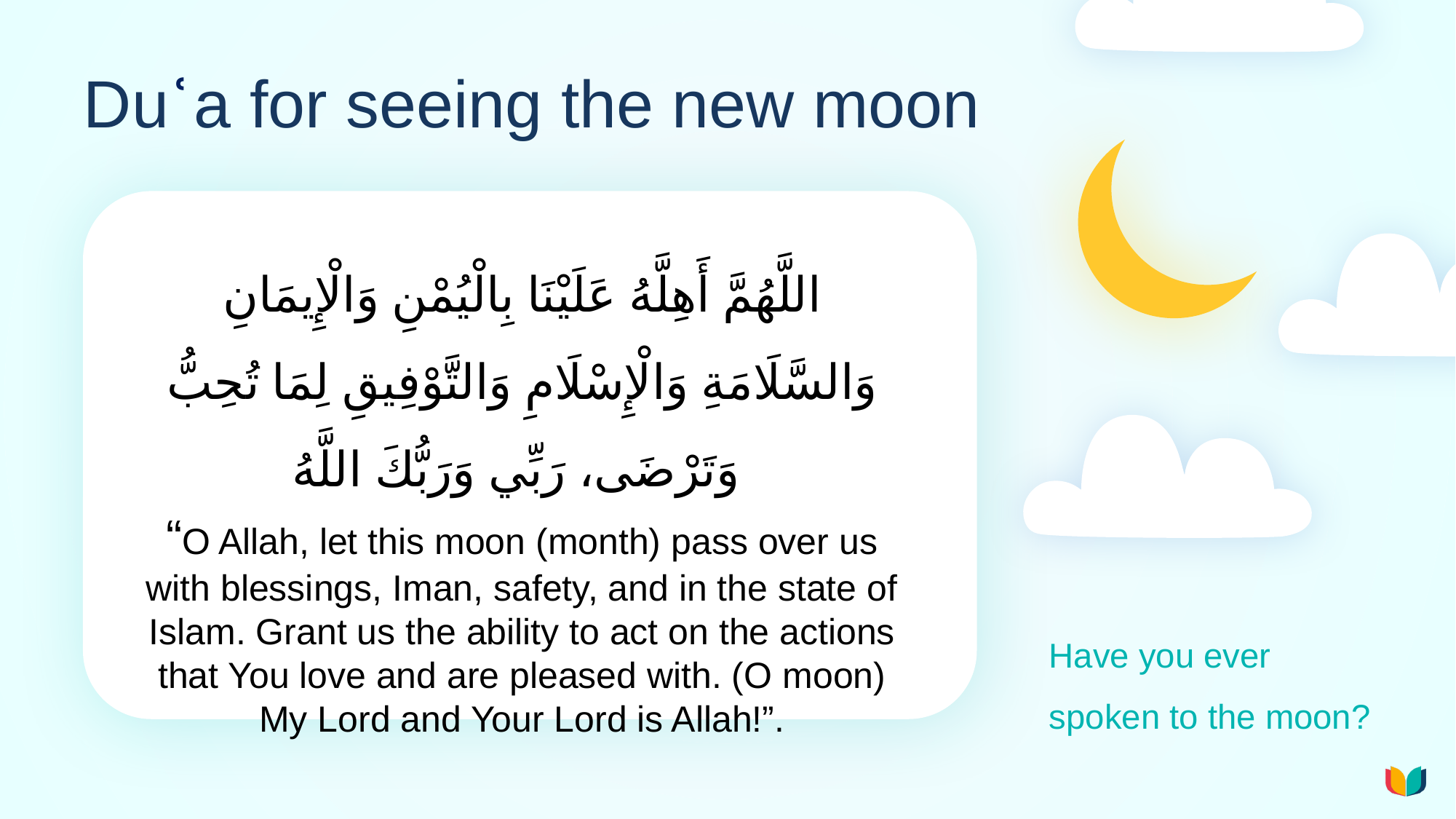

# Duʿa for seeing the new moon

اللَّهُمَّ أَهِلَّهُ عَلَيْنَا بِالْيُمْنِ وَالْإِيمَانِ وَالسَّلَامَةِ وَالْإِسْلَامِ وَالتَّوْفِيقِ لِمَا تُحِبُّ وَتَرْضَى، رَبِّي وَرَبُّكَ اللَّهُ
“O Allah, let this moon (month) pass over us with blessings, Iman, safety, and in the state of Islam. Grant us the ability to act on the actions that You love and are pleased with. (O moon) My Lord and Your Lord is Allah!”.

Have you ever spoken to the moon?